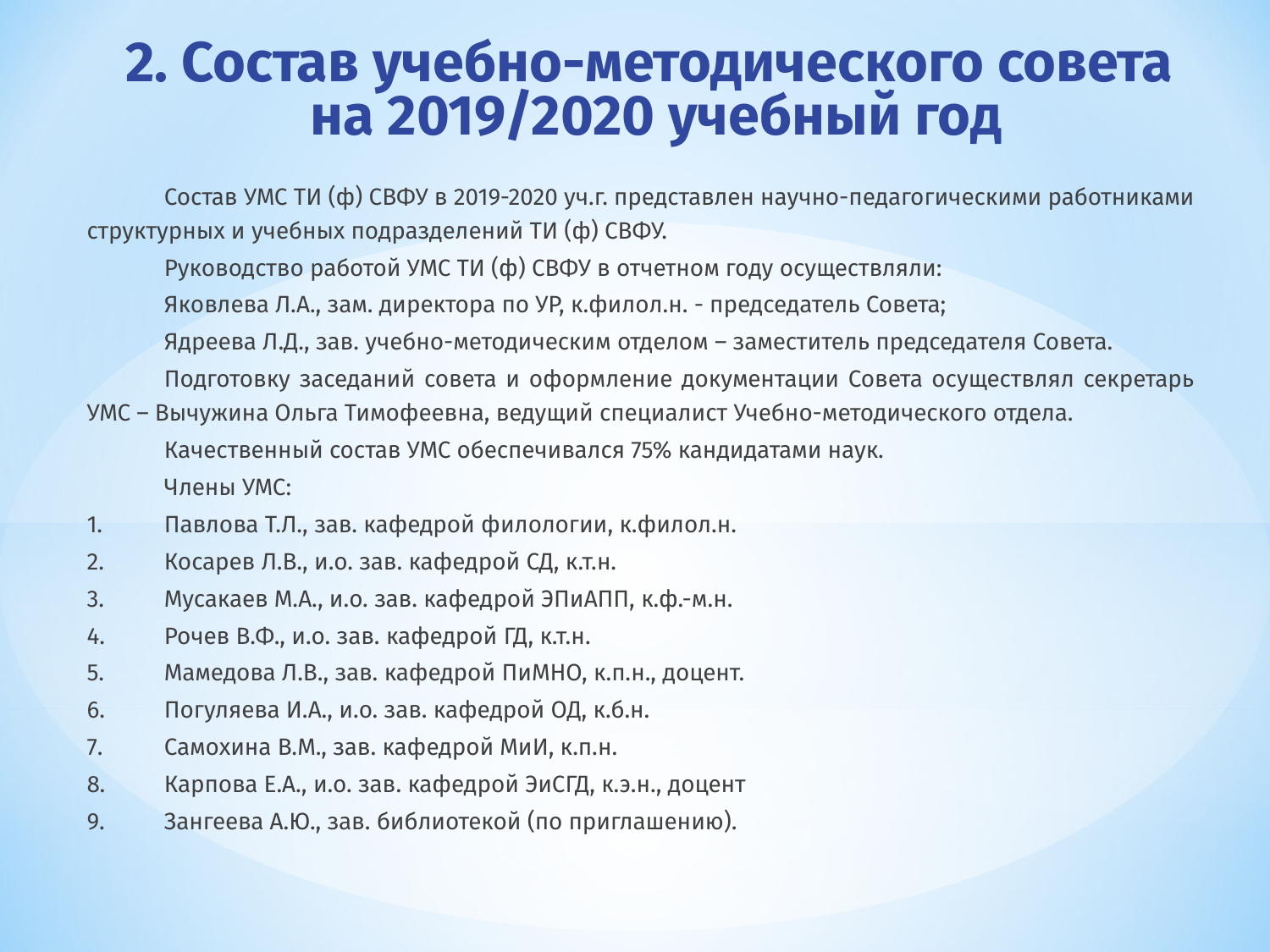

# 2. Состав учебно-методического совета на 2019/2020 учебный год
	Состав УМС ТИ (ф) СВФУ в 2019-2020 уч.г. представлен научно-педагогическими работниками структурных и учебных подразделений ТИ (ф) СВФУ.
	Руководство работой УМС ТИ (ф) СВФУ в отчетном году осуществляли:
	Яковлева Л.А., зам. директора по УР, к.филол.н. - председатель Совета;
	Ядреева Л.Д., зав. учебно-методическим отделом – заместитель председателя Совета.
	Подготовку заседаний совета и оформление документации Совета осуществлял секретарь УМС – Вычужина Ольга Тимофеевна, ведущий специалист Учебно-методического отдела.
	Качественный состав УМС обеспечивался 75% кандидатами наук.
	Члены УМС:
1.	Павлова Т.Л., зав. кафедрой филологии, к.филол.н.
2.	Косарев Л.В., и.о. зав. кафедрой СД, к.т.н.
3.	Мусакаев М.А., и.о. зав. кафедрой ЭПиАПП, к.ф.-м.н.
4.	Рочев В.Ф., и.о. зав. кафедрой ГД, к.т.н.
5.	Мамедова Л.В., зав. кафедрой ПиМНО, к.п.н., доцент.
6.	Погуляева И.А., и.о. зав. кафедрой ОД, к.б.н.
7.	Самохина В.М., зав. кафедрой МиИ, к.п.н.
8.	Карпова Е.А., и.о. зав. кафедрой ЭиСГД, к.э.н., доцент
9.	Зангеева А.Ю., зав. библиотекой (по приглашению).